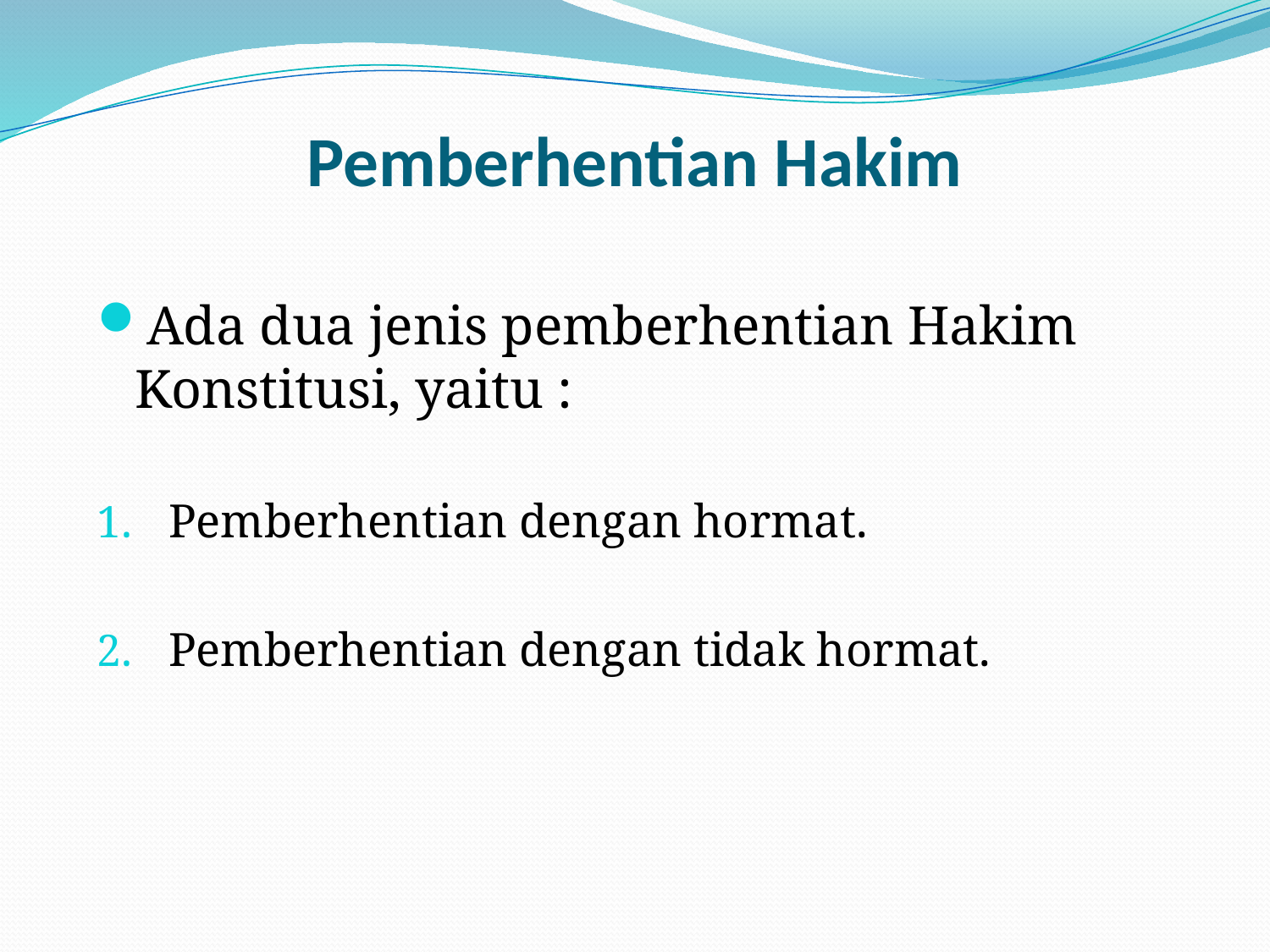

# Pemberhentian Hakim
Ada dua jenis pemberhentian Hakim Konstitusi, yaitu :

Pemberhentian dengan hormat.

Pemberhentian dengan tidak hormat.